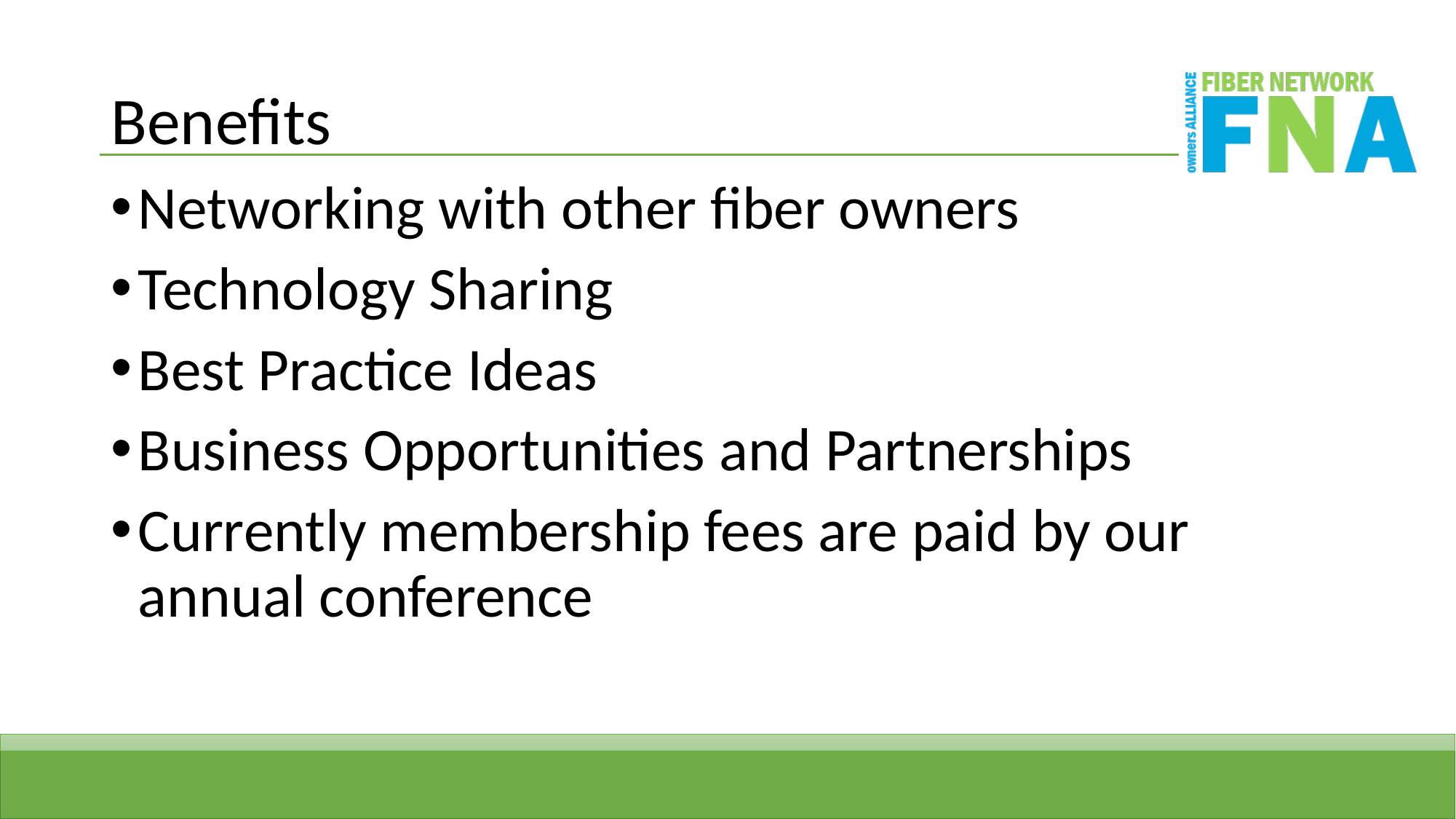

# Benefits
Networking with other fiber owners
Technology Sharing
Best Practice Ideas
Business Opportunities and Partnerships
Currently membership fees are paid by our annual conference